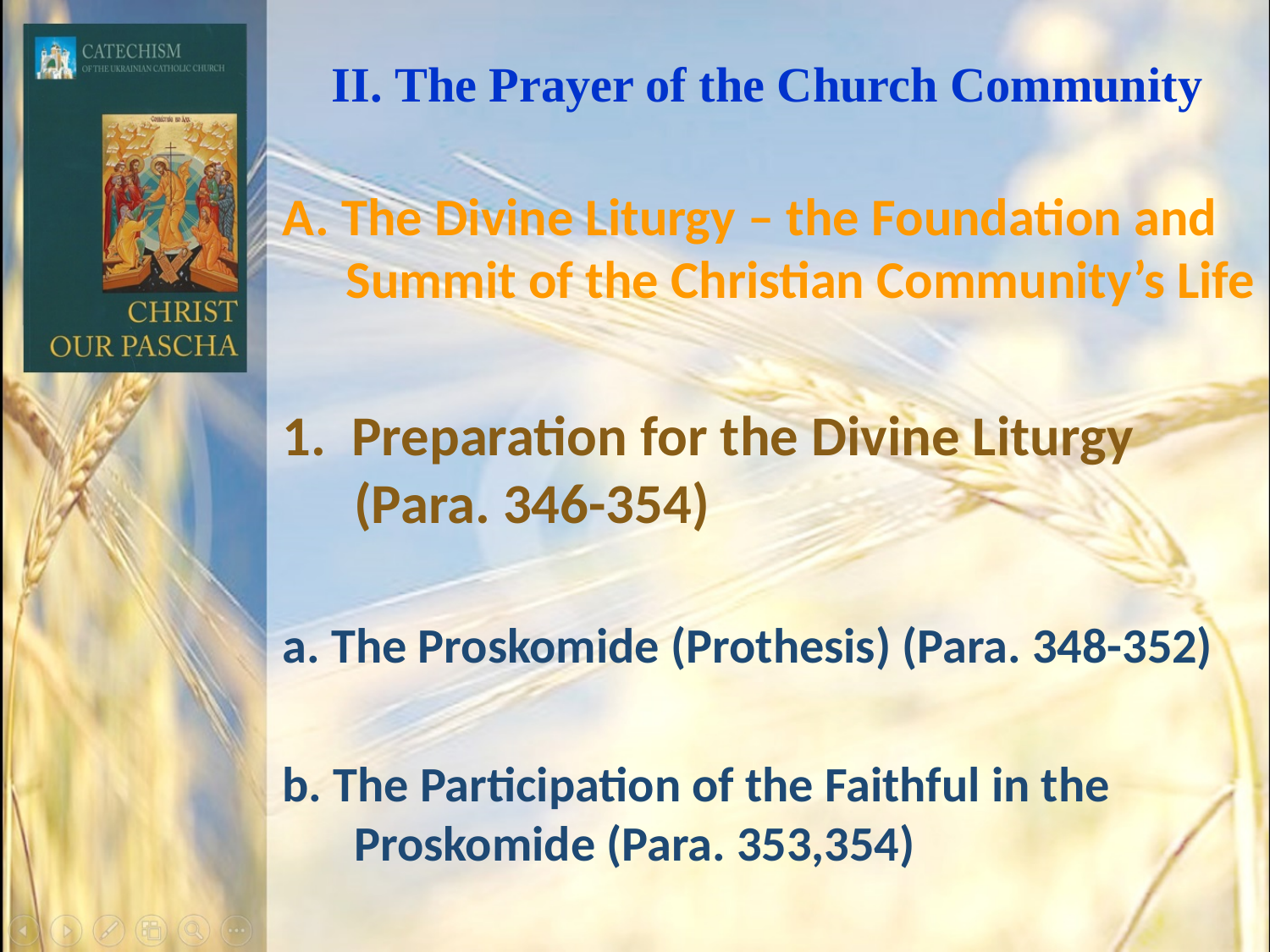

# ІІ. The Prayer of the Church Community
А. The Divine Liturgy – the Foundation and Summit of the Christian Community’s Life

1.  Preparation for the Divine Liturgy (Para. 346-354)

a. The Proskomide (Prothesis) (Para. 348-352)

b. The Participation of the Faithful in the Proskomide (Para. 353,354)